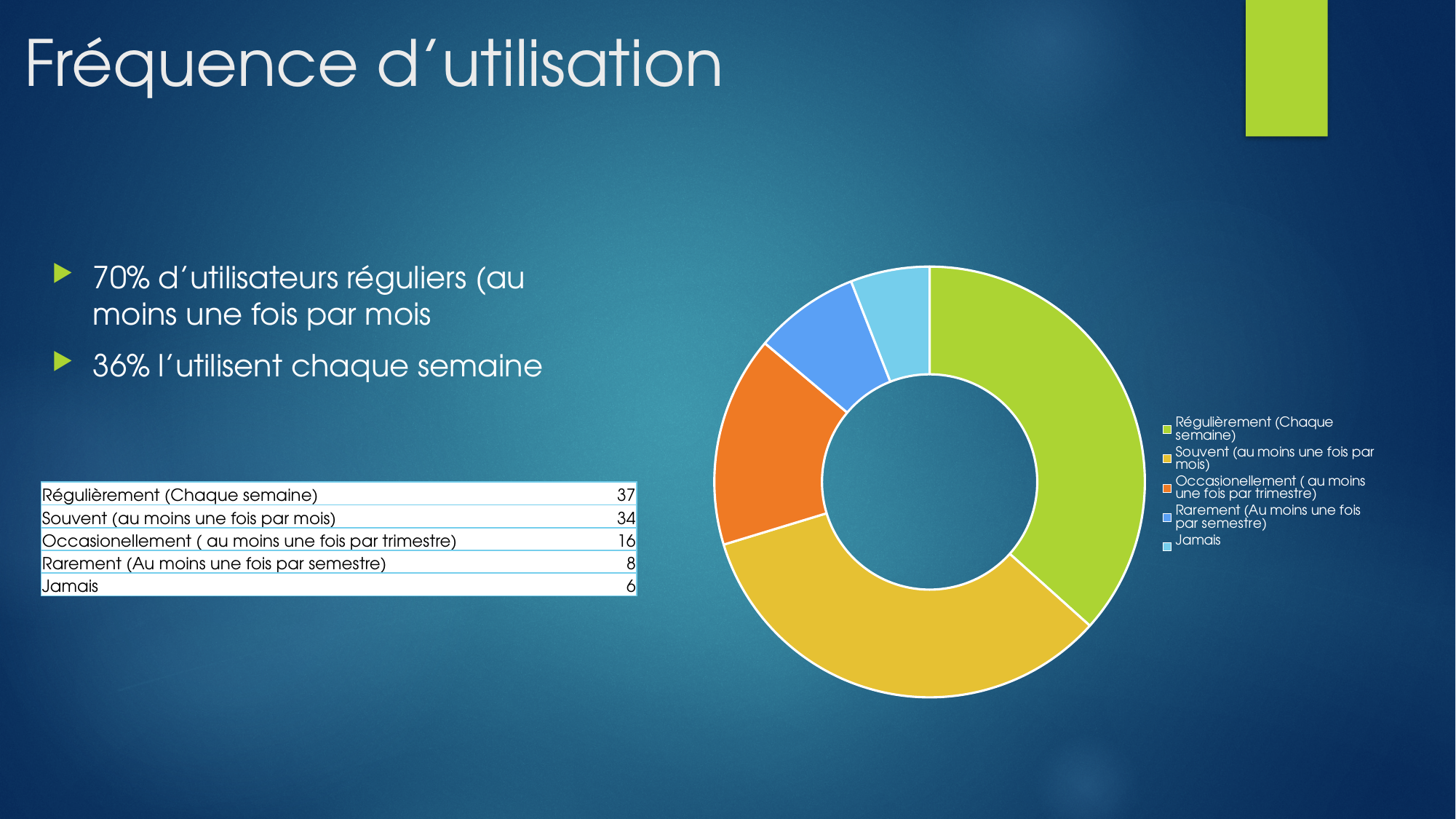

# Fréquence d’utilisation

### Chart

| Category |  |
|---|---|
| Régulièrement (Chaque semaine) | 37.0 |
| Souvent (au moins une fois par mois) | 34.0 |
| Occasionellement ( au moins une fois par trimestre) | 16.0 |
| Rarement (Au moins une fois par semestre) | 8.0 |
| Jamais | 6.0 |
70% d’utilisateurs réguliers (au moins une fois par mois
36% l’utilisent chaque semaine

| Régulièrement (Chaque semaine) | 37 |
| --- | --- |
| Souvent (au moins une fois par mois) | 34 |
| Occasionellement ( au moins une fois par trimestre) | 16 |
| Rarement (Au moins une fois par semestre) | 8 |
| Jamais | 6 |